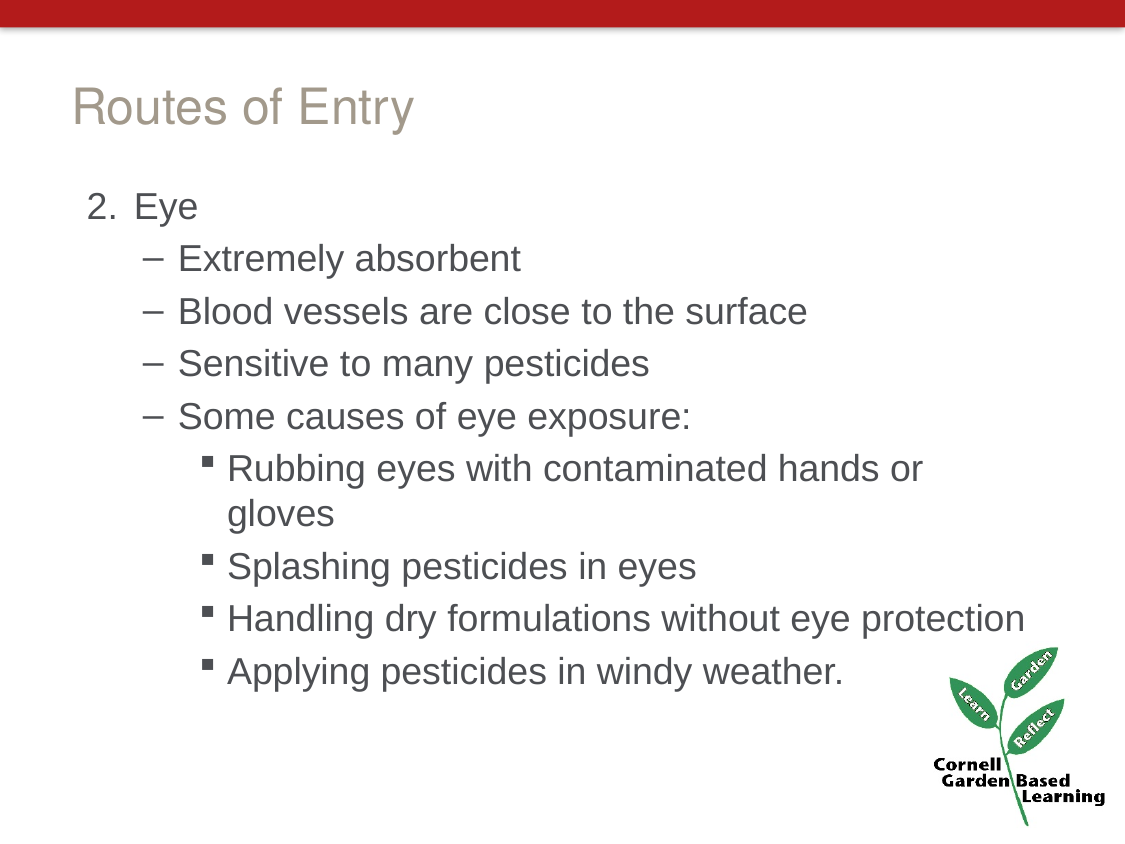

# Routes of Entry
Eye
Extremely absorbent
Blood vessels are close to the surface
Sensitive to many pesticides
Some causes of eye exposure:
Rubbing eyes with contaminated hands or gloves
Splashing pesticides in eyes
Handling dry formulations without eye protection
Applying pesticides in windy weather.